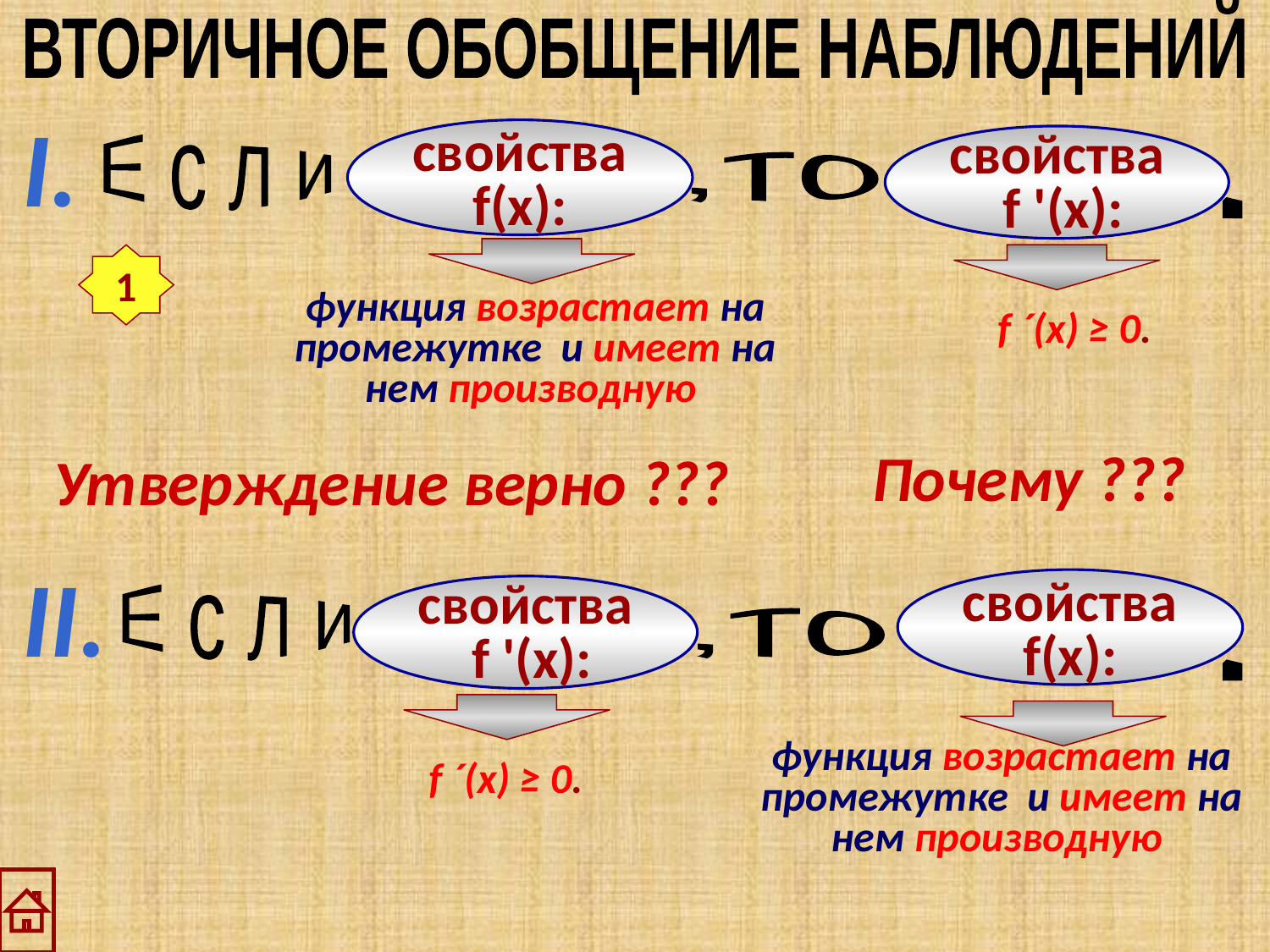

ВТОРИЧНОЕ ОБОБЩЕНИЕ НАБЛЮДЕНИЙ
I.
свойства
f(x):
Е с л и
свойства
 f '(x):
,то
.

1

функция возрастает на промежутке  и имеет на нем производную
f ´(x) ≥ 0.
Почему ???
Утверждение верно ???
II.
свойства
f(x):
Е с л и
свойства
 f '(x):
,то
.

функция возрастает на промежутке  и имеет на нем производную
f ´(x) ≥ 0.